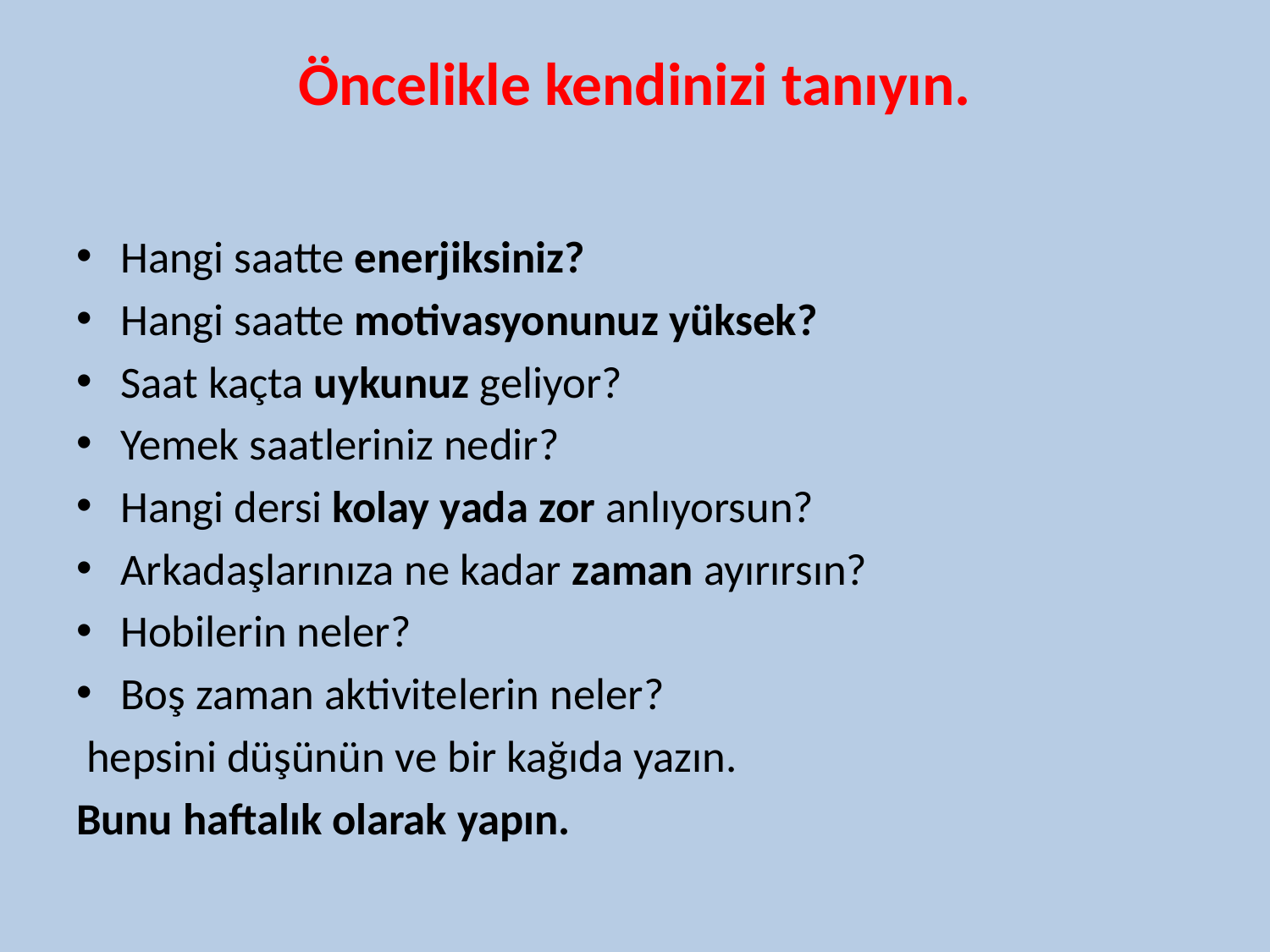

# Öncelikle kendinizi tanıyın.
Hangi saatte enerjiksiniz?
Hangi saatte motivasyonunuz yüksek?
Saat kaçta uykunuz geliyor?
Yemek saatleriniz nedir?
Hangi dersi kolay yada zor anlıyorsun?
Arkadaşlarınıza ne kadar zaman ayırırsın?
Hobilerin neler?
Boş zaman aktivitelerin neler?
 hepsini düşünün ve bir kağıda yazın.
Bunu haftalık olarak yapın.